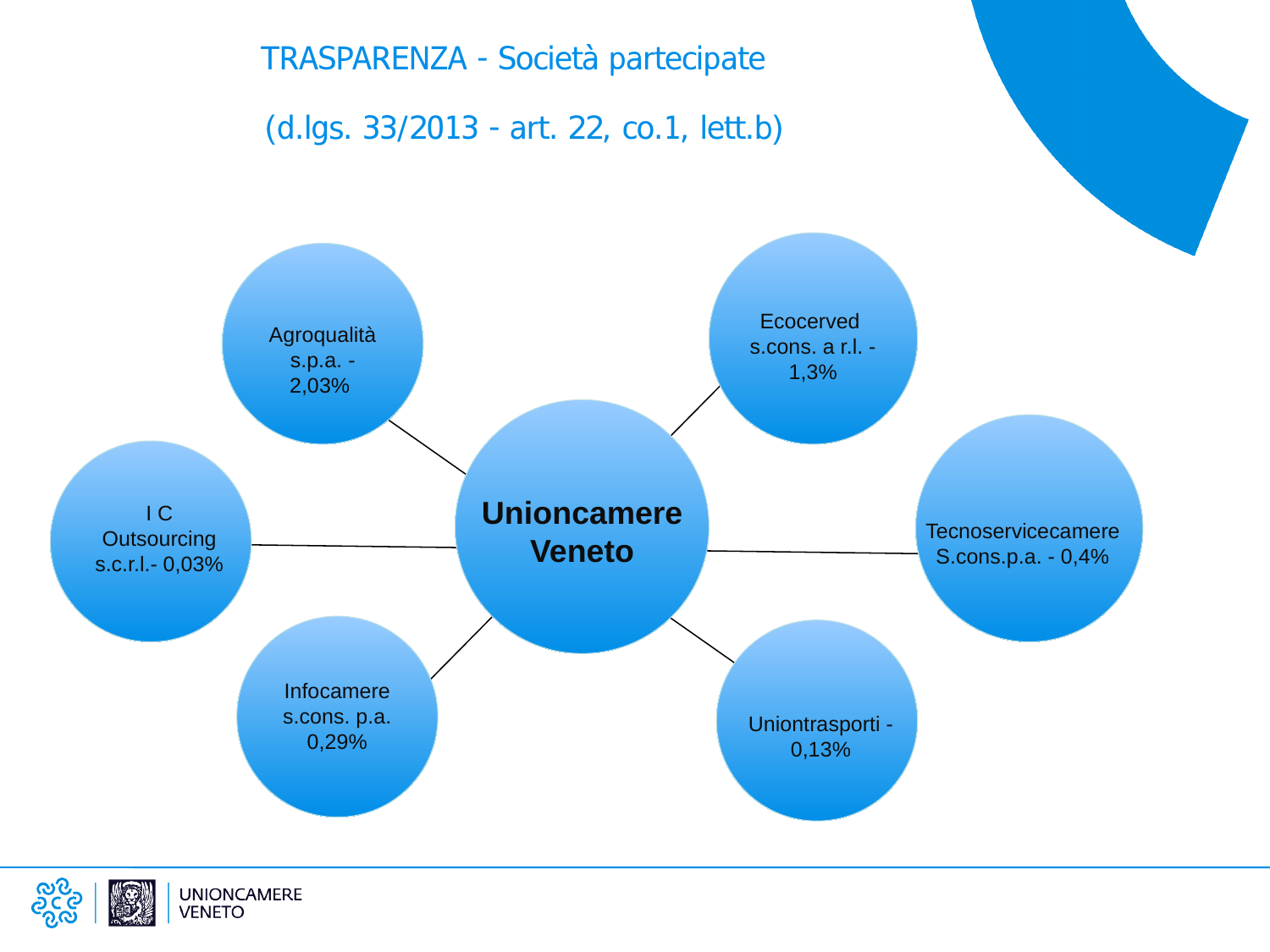

# TRASPARENZA - Società partecipate (d.lgs. 33/2013 - art. 22, co.1, lett.b)

Agroqualità s.p.a. - 2,03%

Ecocerved
s.cons. a r.l. - 1,3%

I C Outsourcing s.c.r.l.- 0,03%
Unioncamere Veneto
Tecnoservicecamere S.cons.p.a. - 0,4%

Infocamere s.cons. p.a. 0,29%

Uniontrasporti - 0,13%